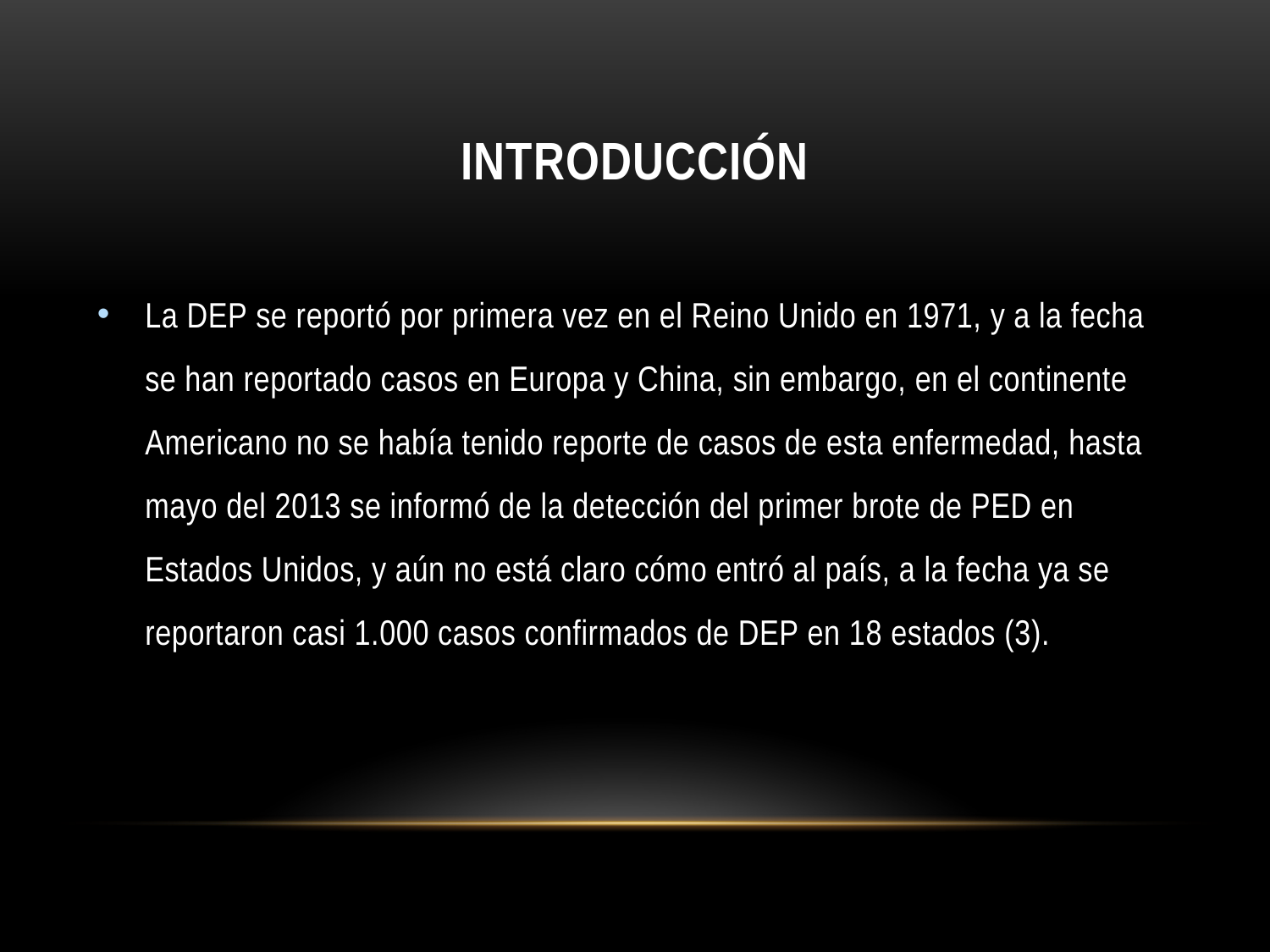

# INTRODUCCIÓN
La DEP se reportó por primera vez en el Reino Unido en 1971, y a la fecha se han reportado casos en Europa y China, sin embargo, en el continente Americano no se había tenido reporte de casos de esta enfermedad, hasta mayo del 2013 se informó de la detección del primer brote de PED en Estados Unidos, y aún no está claro cómo entró al país, a la fecha ya se reportaron casi 1.000 casos confirmados de DEP en 18 estados (3).